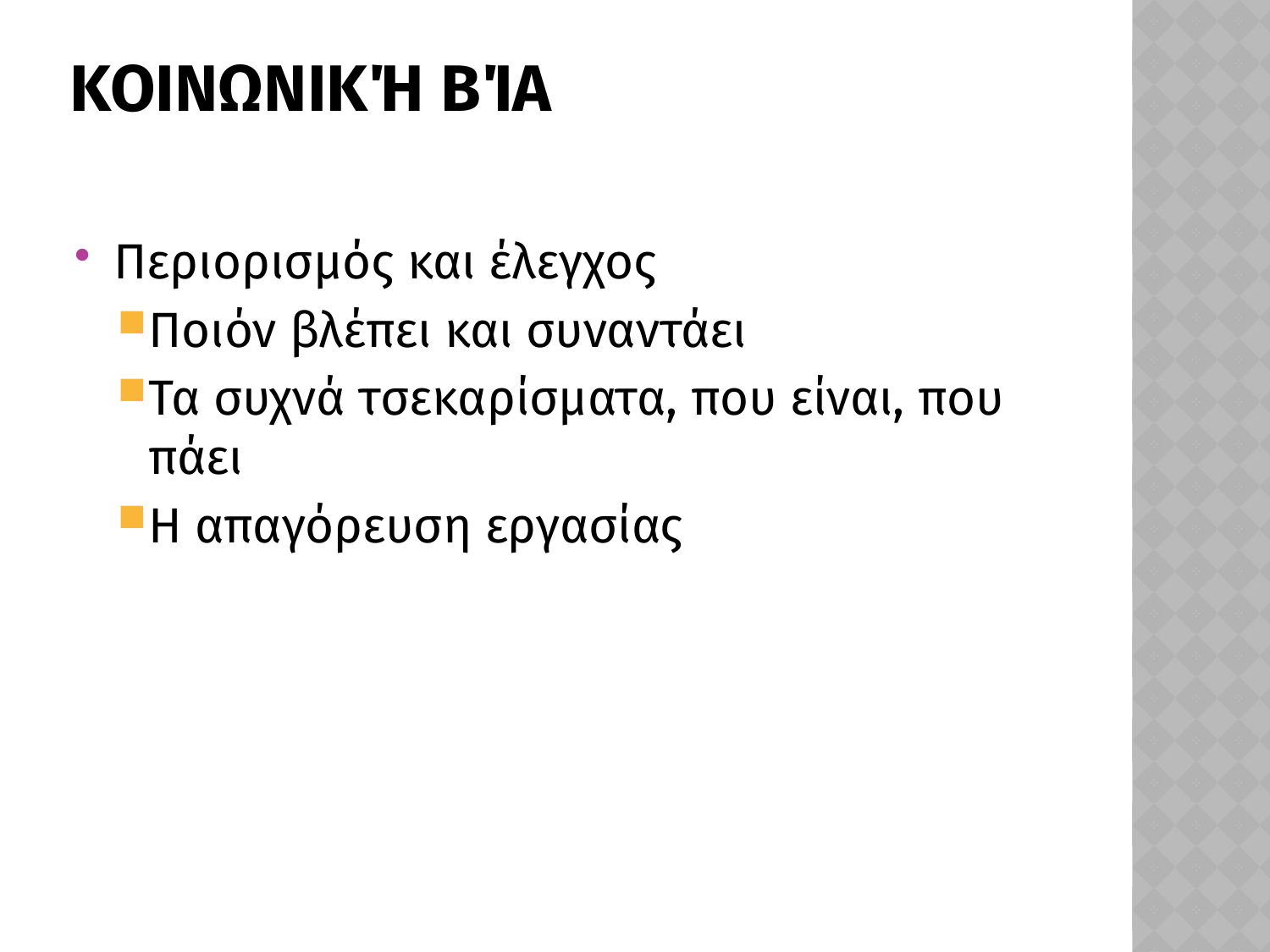

# Κοινωνική βία
Περιορισμός και έλεγχος
Ποιόν βλέπει και συναντάει
Τα συχνά τσεκαρίσματα, που είναι, που πάει
Η απαγόρευση εργασίας